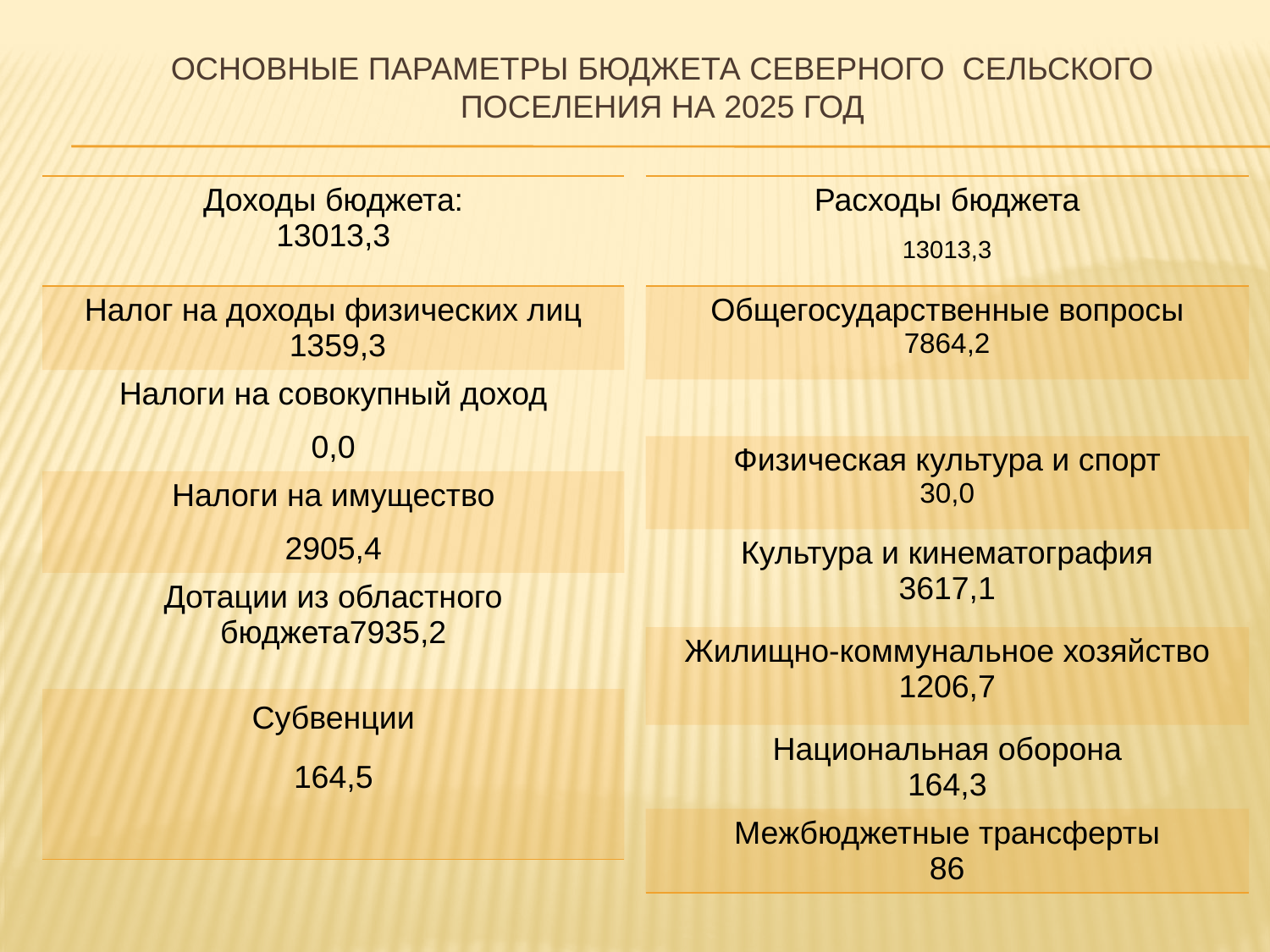

# Основные параметры бюджета Северного  сельского поселения на 2025 год
| Доходы бюджета: 13013,3 |
| --- |
| Налог на доходы физических лиц 1359,3 |
| Налоги на совокупный доход 0,0 |
| Налоги на имущество 2905,4 |
| Дотации из областного бюджета7935,2 |
| Субвенции 164,5 |
| Расходы бюджета 13013,3 |
| --- |
| Общегосударственные вопросы 7864,2 |
|  |
| Физическая культура и спорт 30,0 |
| Культура и кинематография 3617,1 |
| Жилищно-коммунальное хозяйство 1206,7 |
| Национальная оборона 164,3 |
| Межбюджетные трансферты 86 |